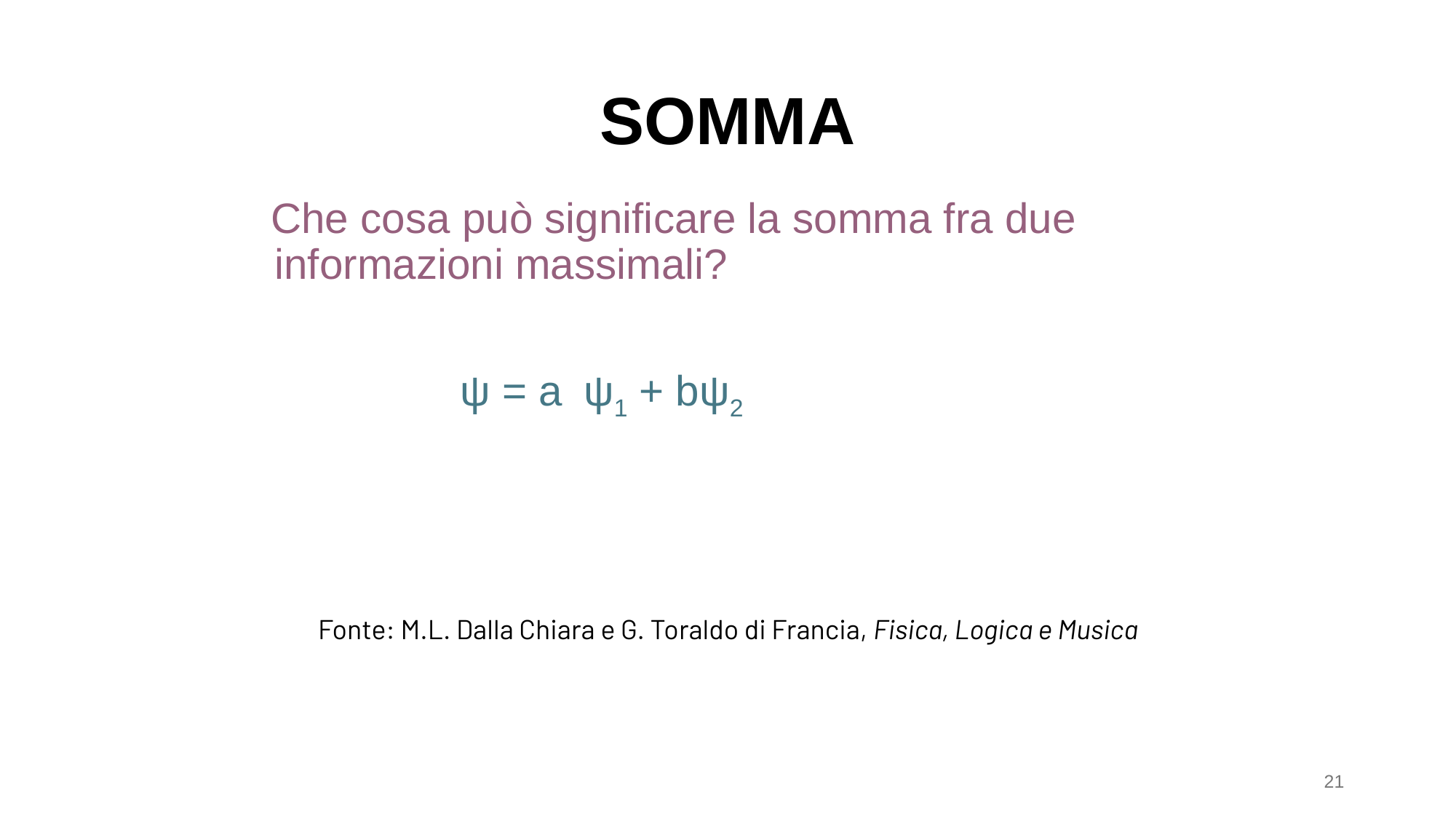

# Somma
  Che cosa può significare la somma fra due informazioni massimali?

                  ψ = a ψ1 + bψ2
Fonte: M.L. Dalla Chiara e G. Toraldo di Francia, Fisica, Logica e Musica

21